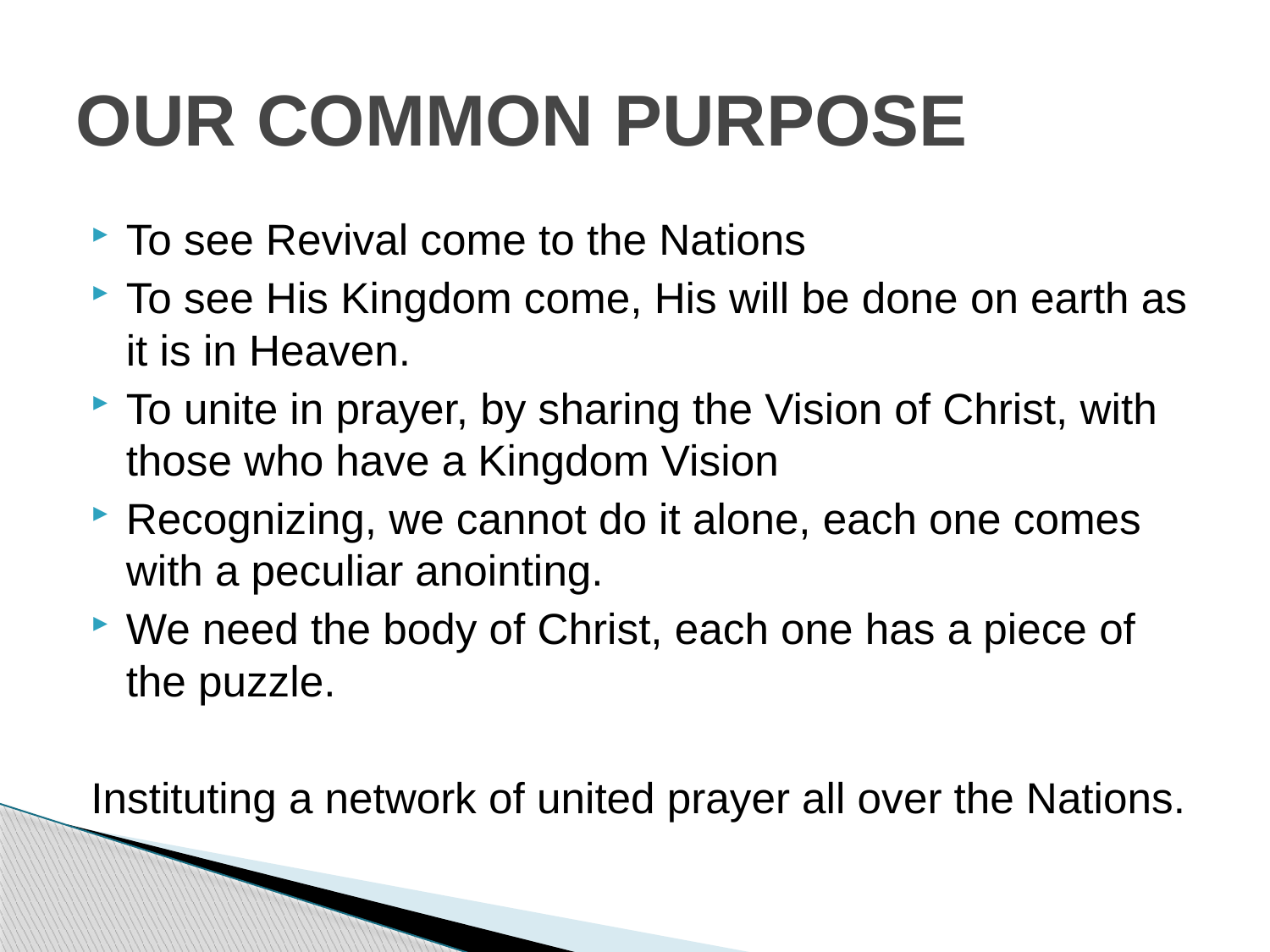

# OUR COMMON PURPOSE
To see Revival come to the Nations
To see His Kingdom come, His will be done on earth as it is in Heaven.
To unite in prayer, by sharing the Vision of Christ, with those who have a Kingdom Vision
Recognizing, we cannot do it alone, each one comes with a peculiar anointing.
We need the body of Christ, each one has a piece of the puzzle.

Instituting a network of united prayer all over the Nations.